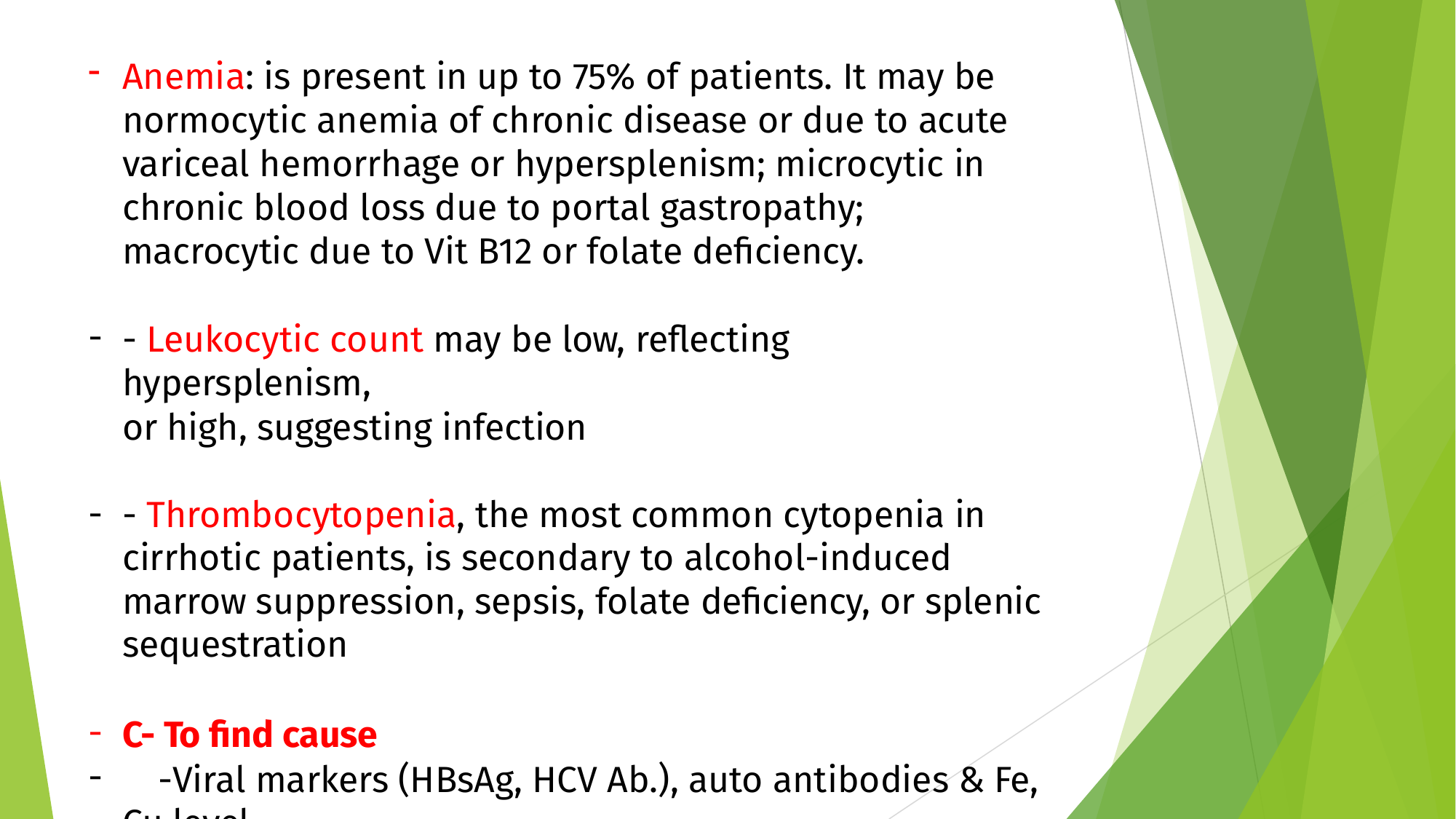

Anemia: is present in up to 75% of patients. It may be normocytic anemia of chronic disease or due to acute variceal hemorrhage or hypersplenism; microcytic in chronic blood loss due to portal gastropathy; macrocytic due to Vit B12 or folate deficiency.

- Leukocytic count may be low, reflecting hypersplenism,
or high, suggesting infection

- Thrombocytopenia, the most common cytopenia in cirrhotic patients, is secondary to alcohol-induced marrow suppression, sepsis, folate deficiency, or splenic sequestration

C- To find cause
	-Viral markers (HBsAg, HCV Ab.), auto antibodies & Fe, Cu level